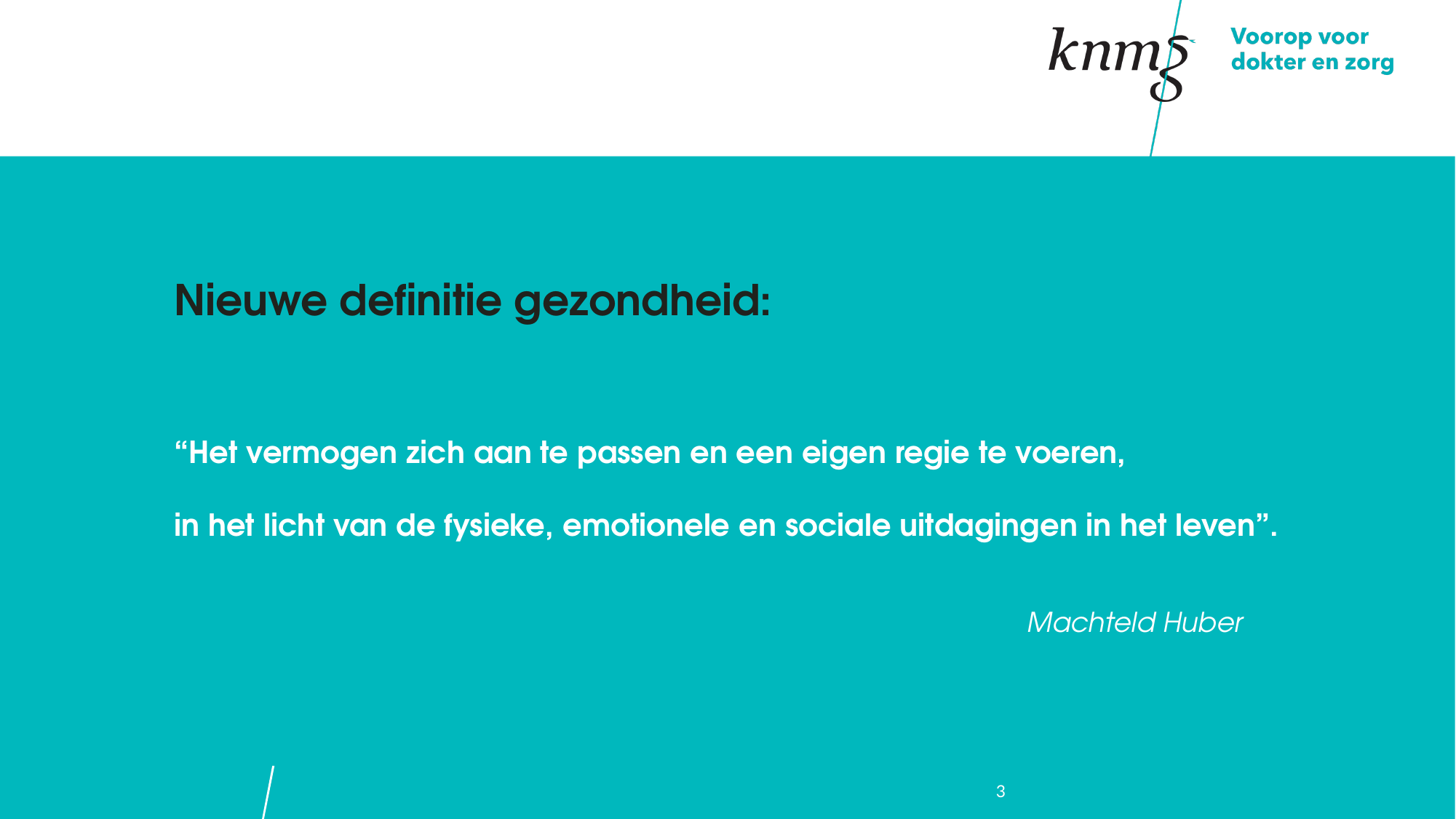

# Nieuwe definitie gezondheid: “Het vermogen zich aan te passen en een eigen regie te voeren, in het licht van de fysieke, emotionele en sociale uitdagingen in het leven”.
Machteld Huber
3